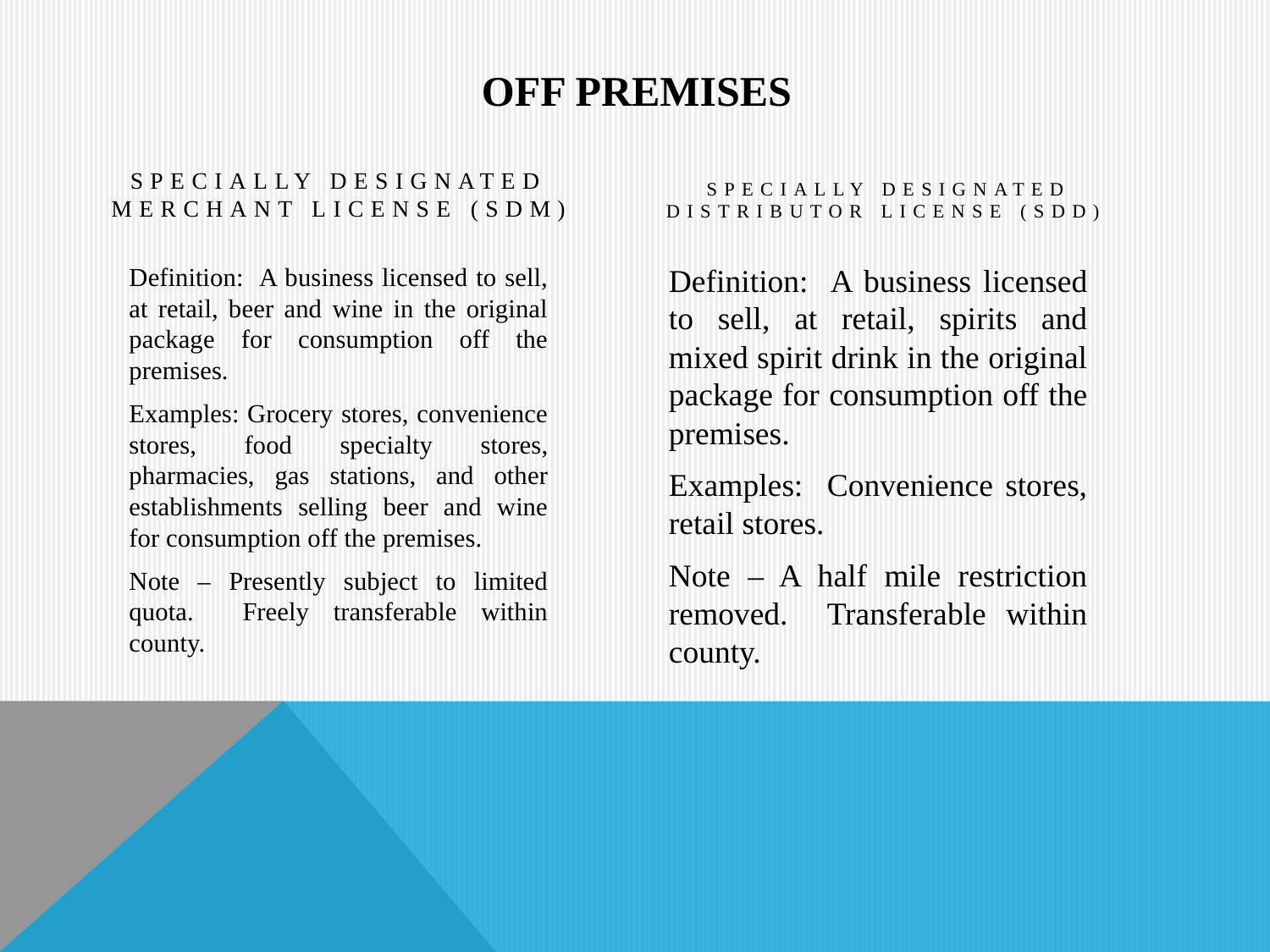

# Off PREMISES
SPECIALLY DESIGNATED MERCHANT LICENSE (SDM)
Specially designated distributor license (SDD)
Definition:  A business licensed to sell, at retail, beer and wine in the original package for consumption off the premises.
Examples: Grocery stores, convenience stores, food specialty stores, pharmacies, gas stations, and other establishments selling beer and wine for consumption off the premises.
Note – Presently subject to limited quota.  Freely transferable within county.
Definition:  A business licensed to sell, at retail, spirits and mixed spirit drink in the original package for consumption off the premises.
Examples:  Convenience stores, retail stores.
Note – A half mile restriction removed.  Transferable within county.